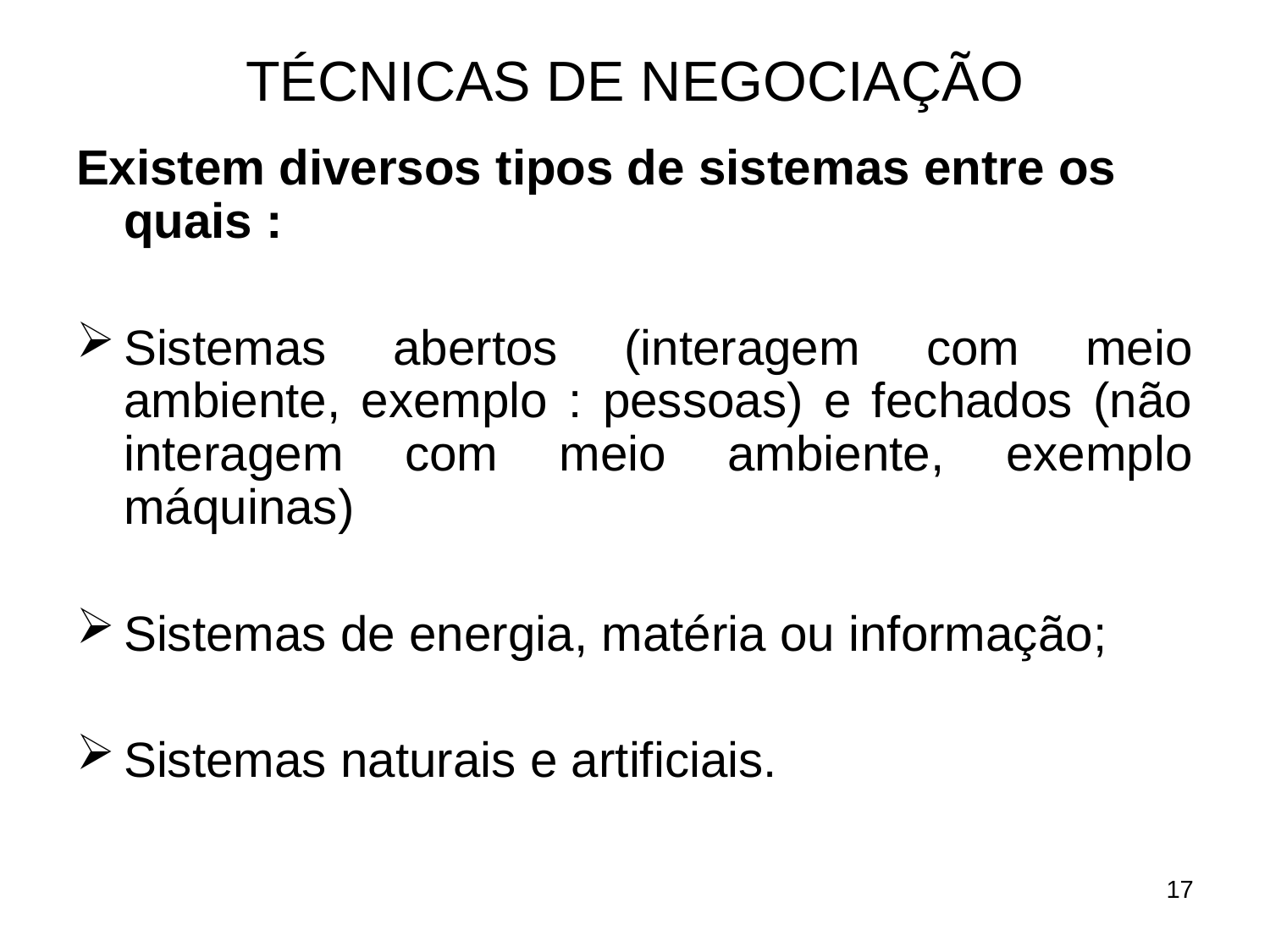

# TÉCNICAS DE NEGOCIAÇÃO
Existem diversos tipos de sistemas entre os quais :

Sistemas abertos (interagem com meio ambiente, exemplo : pessoas) e fechados (não interagem com meio ambiente, exemplo máquinas)

Sistemas de energia, matéria ou informação;

Sistemas naturais e artificiais.

17